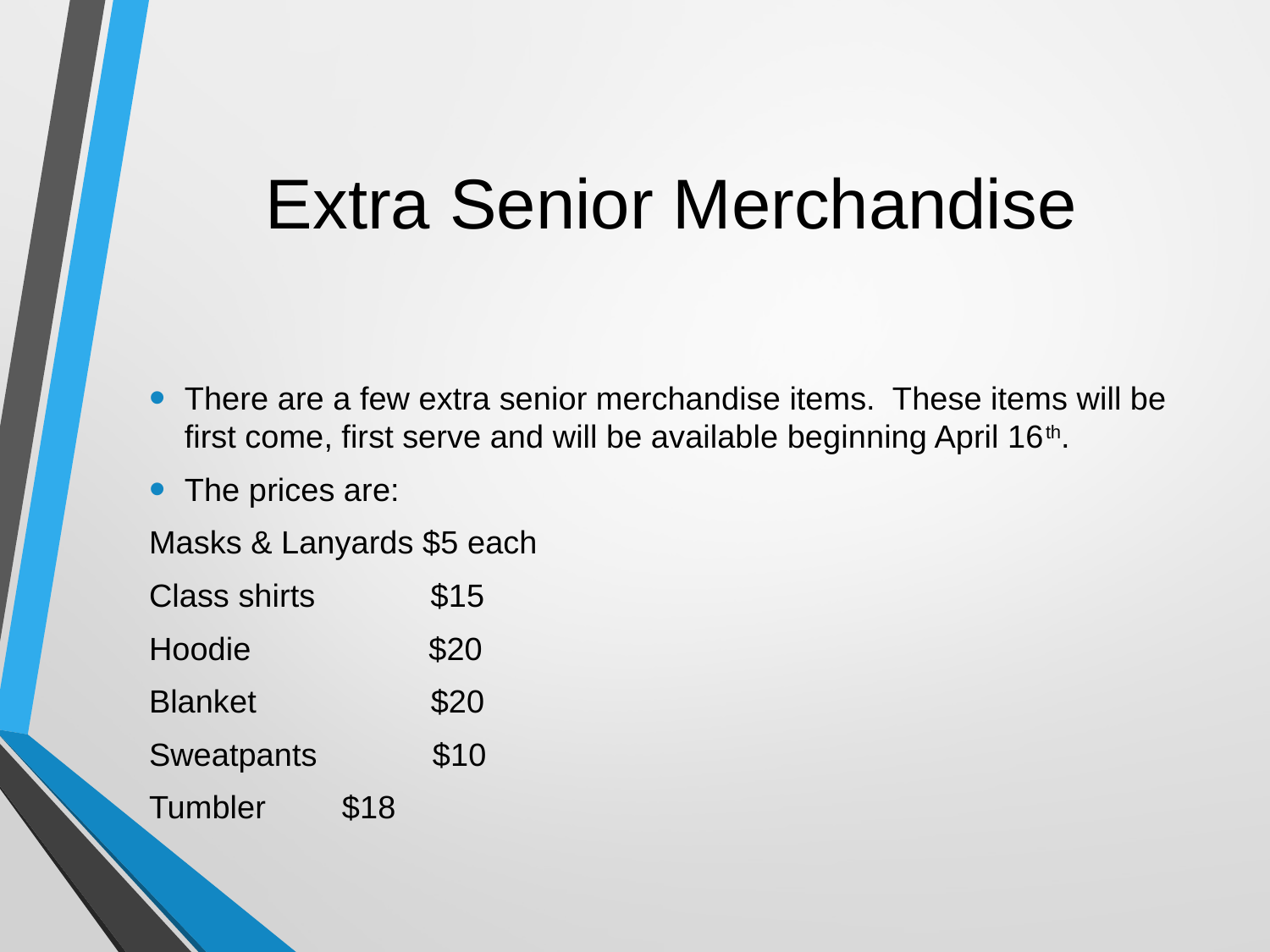

# Extra Senior Merchandise
There are a few extra senior merchandise items.  These items will be first come, first serve and will be available beginning April 16th.
The prices are:
Masks & Lanyards $5 each
Class shirts             $15
Hoodie                    $20
Blanket	          $20
Sweatpants             $10
Tumbler		$18